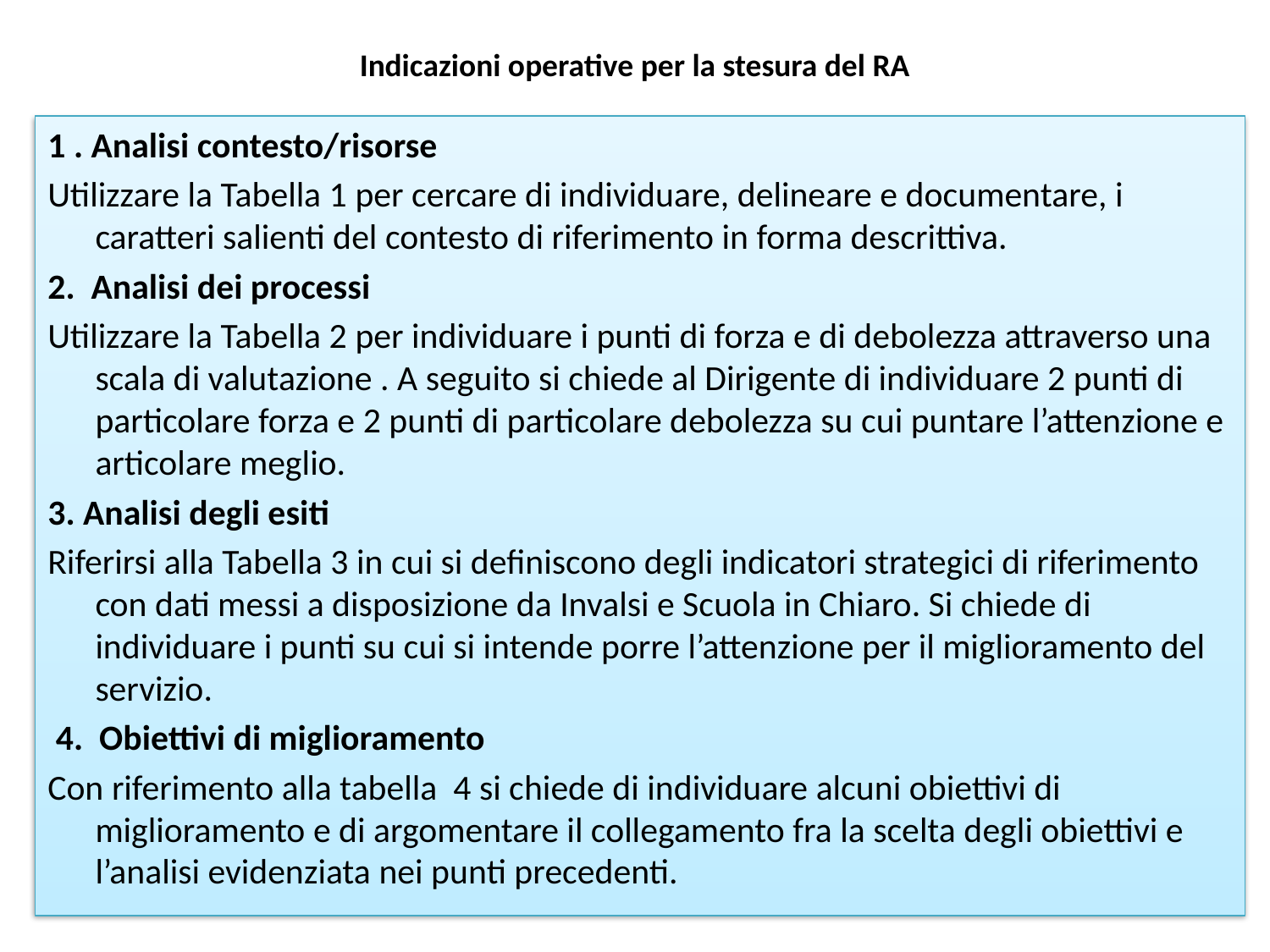

# Indicazioni operative per la stesura del RA
1 . Analisi contesto/risorse
Utilizzare la Tabella 1 per cercare di individuare, delineare e documentare, i caratteri salienti del contesto di riferimento in forma descrittiva.
2.  Analisi dei processi
Utilizzare la Tabella 2 per individuare i punti di forza e di debolezza attraverso una scala di valutazione . A seguito si chiede al Dirigente di individuare 2 punti di particolare forza e 2 punti di particolare debolezza su cui puntare l’attenzione e articolare meglio.
3. Analisi degli esiti
Riferirsi alla Tabella 3 in cui si definiscono degli indicatori strategici di riferimento con dati messi a disposizione da Invalsi e Scuola in Chiaro. Si chiede di individuare i punti su cui si intende porre l’attenzione per il miglioramento del servizio.
 4.  Obiettivi di miglioramento
Con riferimento alla tabella  4 si chiede di individuare alcuni obiettivi di miglioramento e di argomentare il collegamento fra la scelta degli obiettivi e l’analisi evidenziata nei punti precedenti.